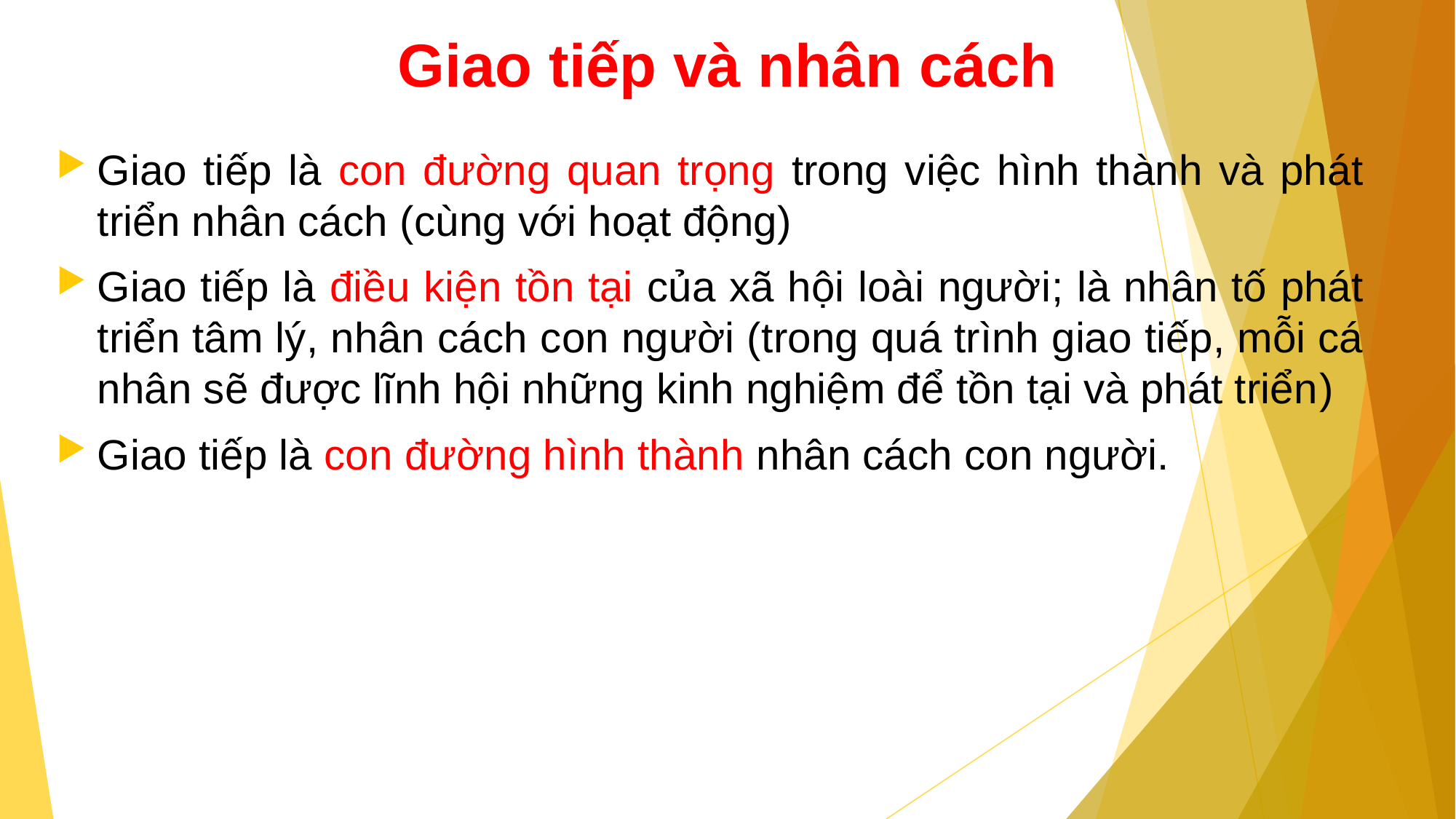

# Giao tiếp và nhân cách
Giao tiếp là con đường quan trọng trong việc hình thành và phát triển nhân cách (cùng với hoạt động)
Giao tiếp là điều kiện tồn tại của xã hội loài người; là nhân tố phát triển tâm lý, nhân cách con người (trong quá trình giao tiếp, mỗi cá nhân sẽ được lĩnh hội những kinh nghiệm để tồn tại và phát triển)
Giao tiếp là con đường hình thành nhân cách con người.